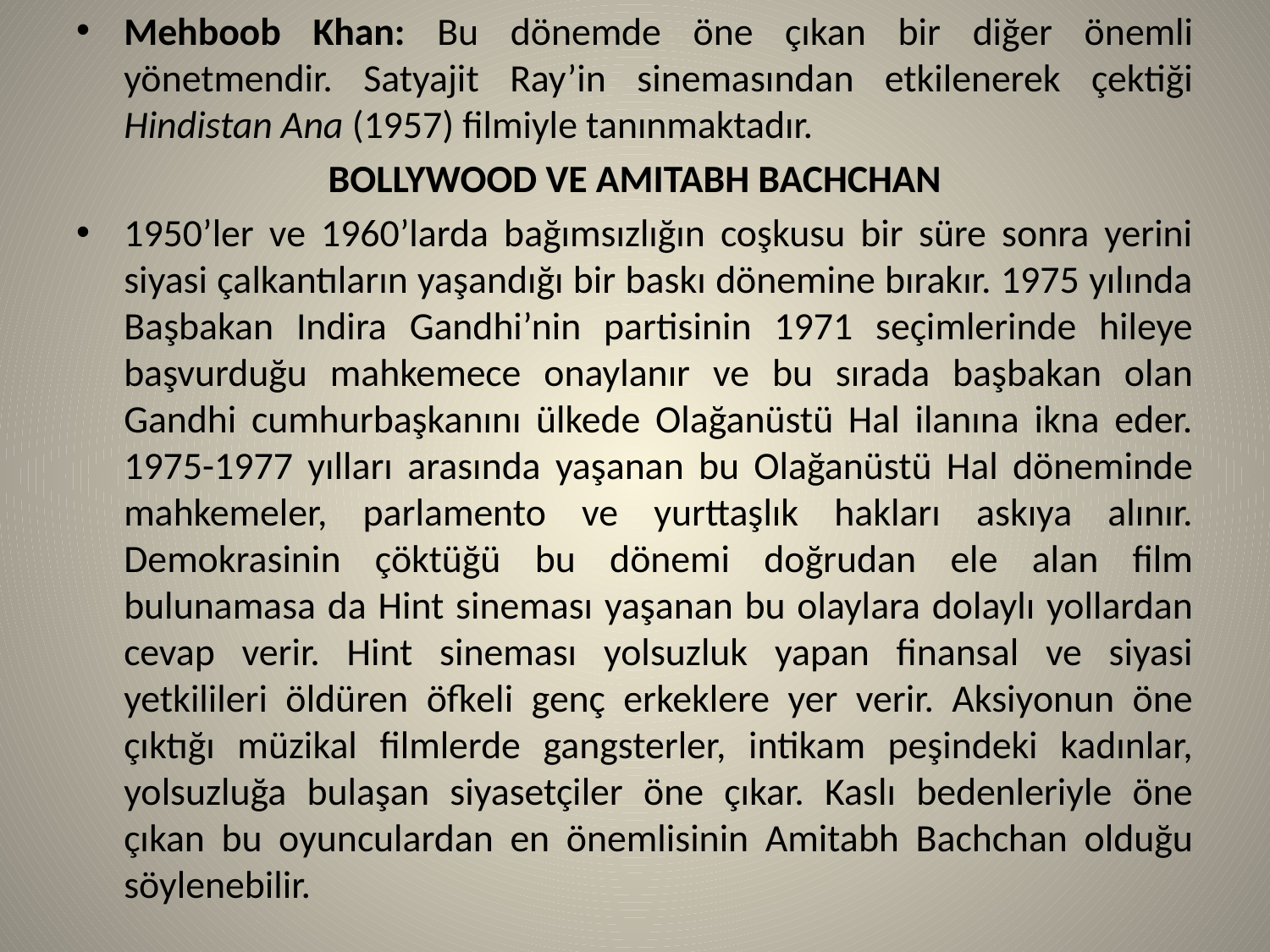

Mehboob Khan: Bu dönemde öne çıkan bir diğer önemli yönetmendir. Satyajit Ray’in sinemasından etkilenerek çektiği Hindistan Ana (1957) filmiyle tanınmaktadır.
BOLLYWOOD VE AMITABH BACHCHAN
1950’ler ve 1960’larda bağımsızlığın coşkusu bir süre sonra yerini siyasi çalkantıların yaşandığı bir baskı dönemine bırakır. 1975 yılında Başbakan Indira Gandhi’nin partisinin 1971 seçimlerinde hileye başvurduğu mahkemece onaylanır ve bu sırada başbakan olan Gandhi cumhurbaşkanını ülkede Olağanüstü Hal ilanına ikna eder. 1975-1977 yılları arasında yaşanan bu Olağanüstü Hal döneminde mahkemeler, parlamento ve yurttaşlık hakları askıya alınır. Demokrasinin çöktüğü bu dönemi doğrudan ele alan film bulunamasa da Hint sineması yaşanan bu olaylara dolaylı yollardan cevap verir. Hint sineması yolsuzluk yapan finansal ve siyasi yetkilileri öldüren öfkeli genç erkeklere yer verir. Aksiyonun öne çıktığı müzikal filmlerde gangsterler, intikam peşindeki kadınlar, yolsuzluğa bulaşan siyasetçiler öne çıkar. Kaslı bedenleriyle öne çıkan bu oyunculardan en önemlisinin Amitabh Bachchan olduğu söylenebilir.